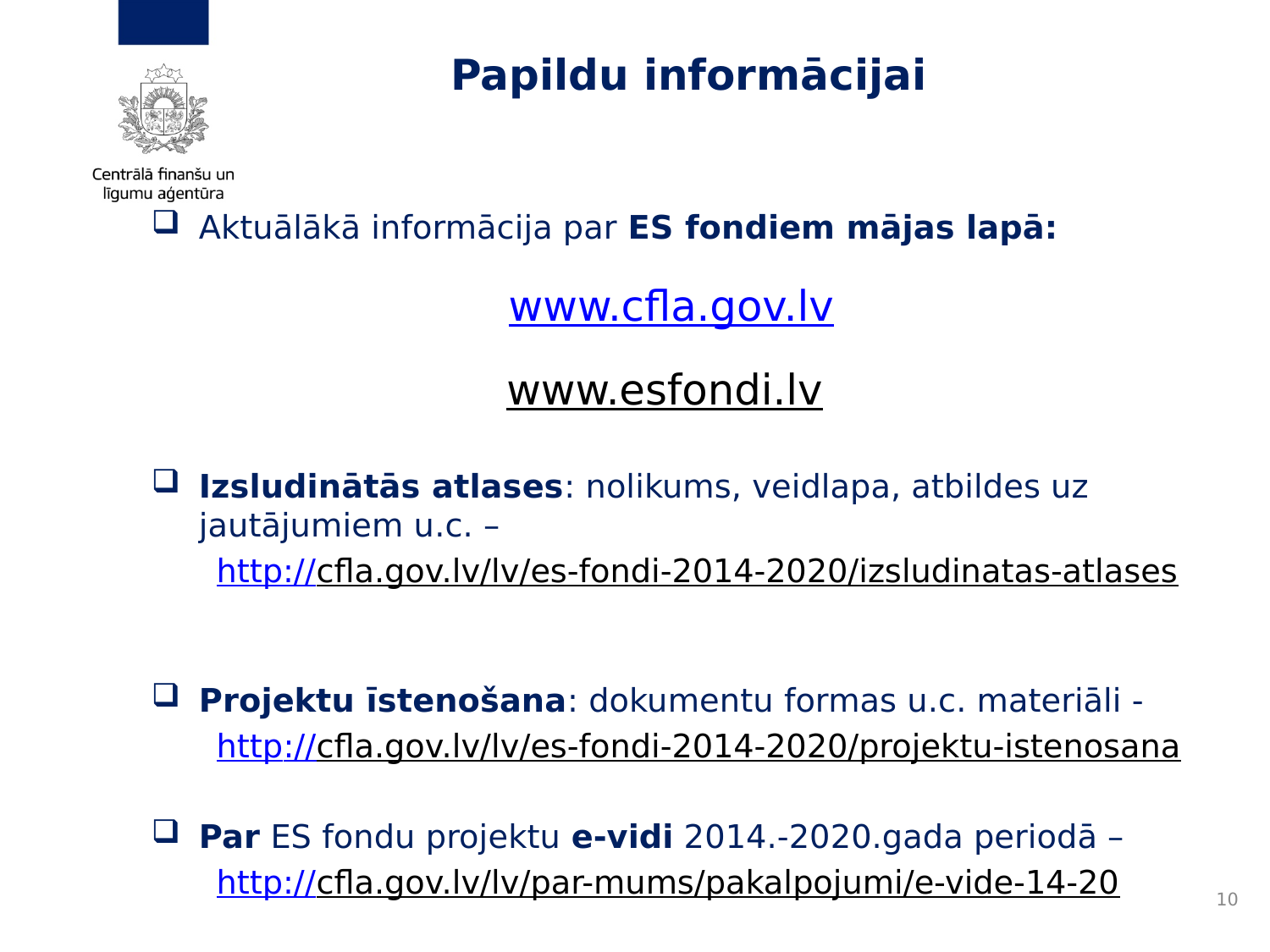

# Papildu informācijai
Aktuālākā informācija par ES fondiem mājas lapā:

www.cfla.gov.lv

www.esfondi.lv

Izsludinātās atlases: nolikums, veidlapa, atbildes uz jautājumiem u.c. –
http://cfla.gov.lv/lv/es-fondi-2014-2020/izsludinatas-atlases

Projektu īstenošana: dokumentu formas u.c. materiāli -
http://cfla.gov.lv/lv/es-fondi-2014-2020/projektu-istenosana

Par ES fondu projektu e-vidi 2014.-2020.gada periodā –
http://cfla.gov.lv/lv/par-mums/pakalpojumi/e-vide-14-20
10